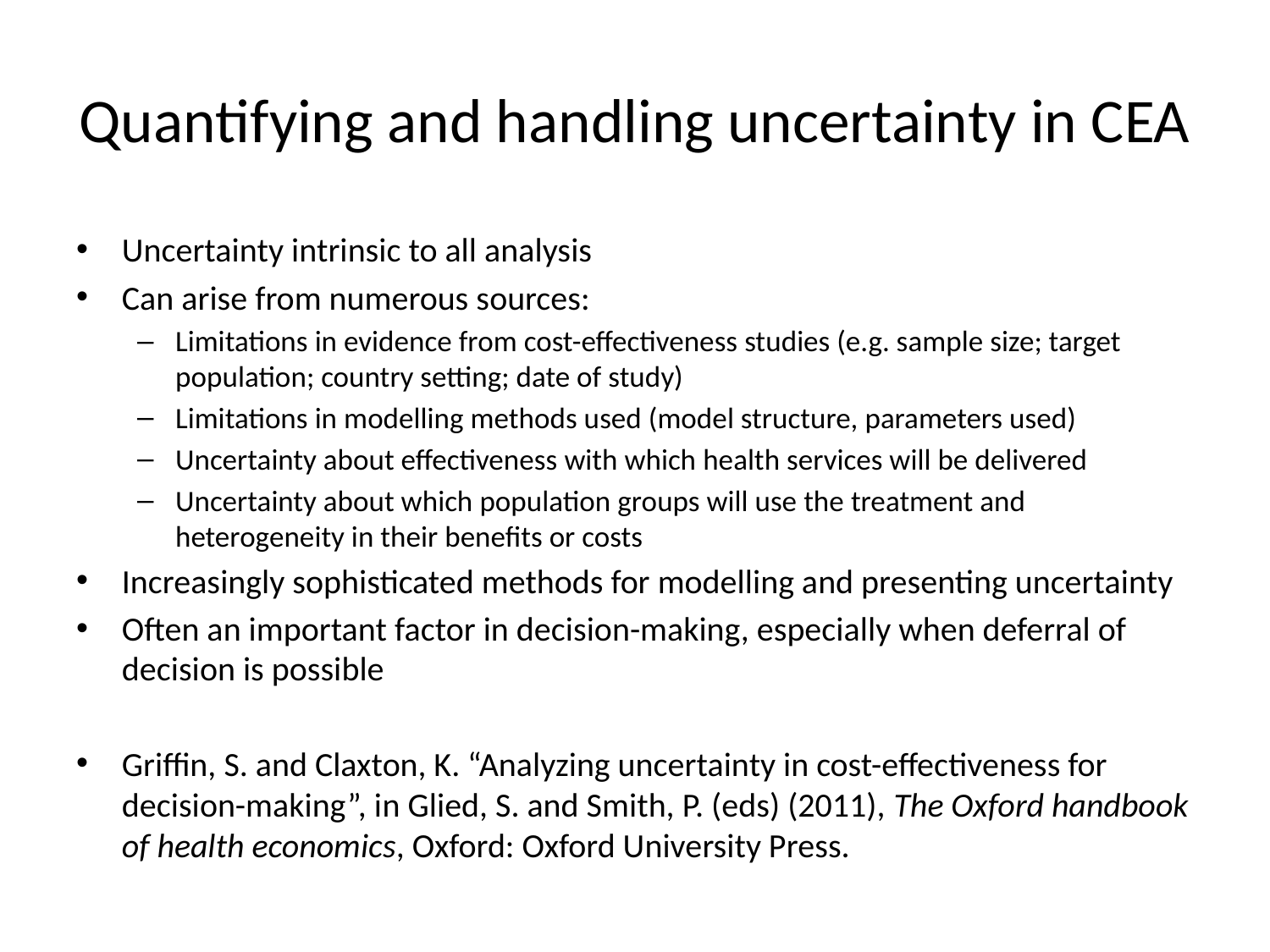

# Quantifying and handling uncertainty in CEA
Uncertainty intrinsic to all analysis
Can arise from numerous sources:
Limitations in evidence from cost-effectiveness studies (e.g. sample size; target population; country setting; date of study)
Limitations in modelling methods used (model structure, parameters used)
Uncertainty about effectiveness with which health services will be delivered
Uncertainty about which population groups will use the treatment and heterogeneity in their benefits or costs
Increasingly sophisticated methods for modelling and presenting uncertainty
Often an important factor in decision-making, especially when deferral of decision is possible

Griffin, S. and Claxton, K. “Analyzing uncertainty in cost-effectiveness for decision-making”, in Glied, S. and Smith, P. (eds) (2011), The Oxford handbook of health economics, Oxford: Oxford University Press.